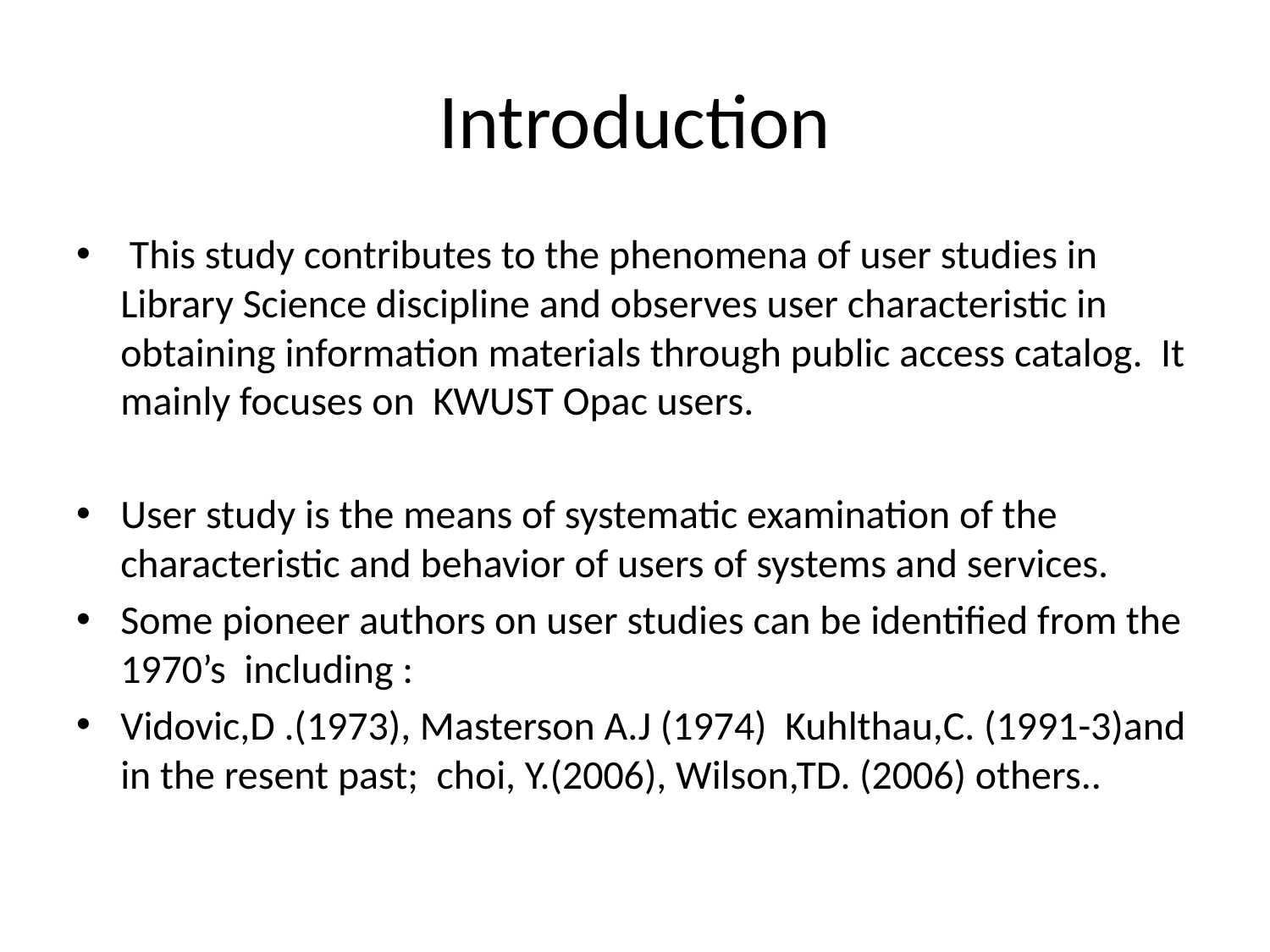

# Introduction
 This study contributes to the phenomena of user studies in Library Science discipline and observes user characteristic in obtaining information materials through public access catalog.  It mainly focuses on  KWUST Opac users.

User study is the means of systematic examination of the characteristic and behavior of users of systems and services.
Some pioneer authors on user studies can be identified from the 1970’s  including :
Vidovic,D .(1973), Masterson A.J (1974)  Kuhlthau,C. (1991-3)and in the resent past;  choi, Y.(2006), Wilson,TD. (2006) others..